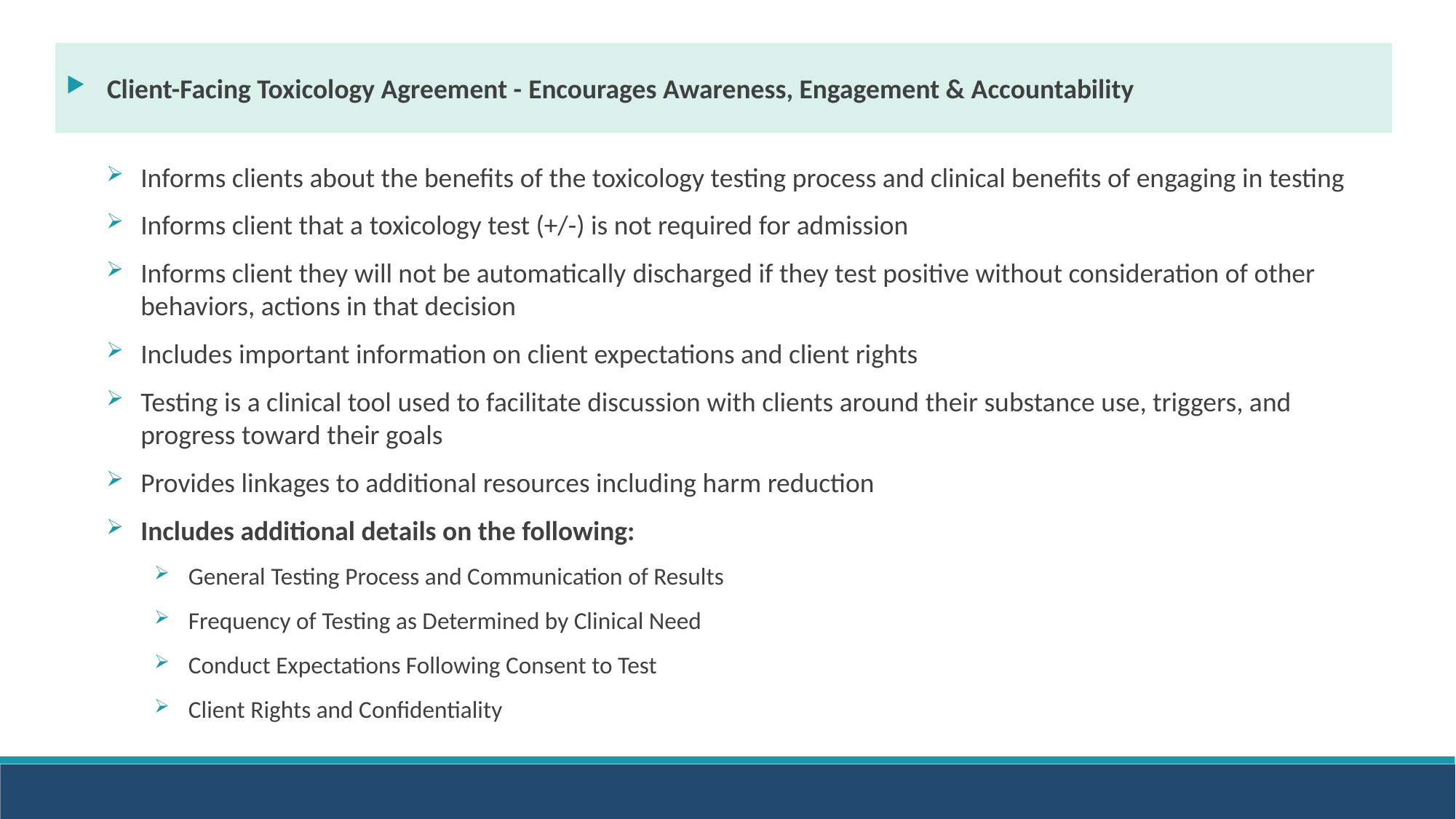

Client-Facing Toxicology Agreement - Encourages Awareness, Engagement & Accountability
Informs clients about the benefits of the toxicology testing process and clinical benefits of engaging in testing
Informs client that a toxicology test (+/-) is not required for admission
Informs client they will not be automatically discharged if they test positive without consideration of other behaviors, actions in that decision
Includes important information on client expectations and client rights
Testing is a clinical tool used to facilitate discussion with clients around their substance use, triggers, and progress toward their goals
Provides linkages to additional resources including harm reduction
Includes additional details on the following:
General Testing Process and Communication of Results
Frequency of Testing as Determined by Clinical Need
Conduct Expectations Following Consent to Test
Client Rights and Confidentiality